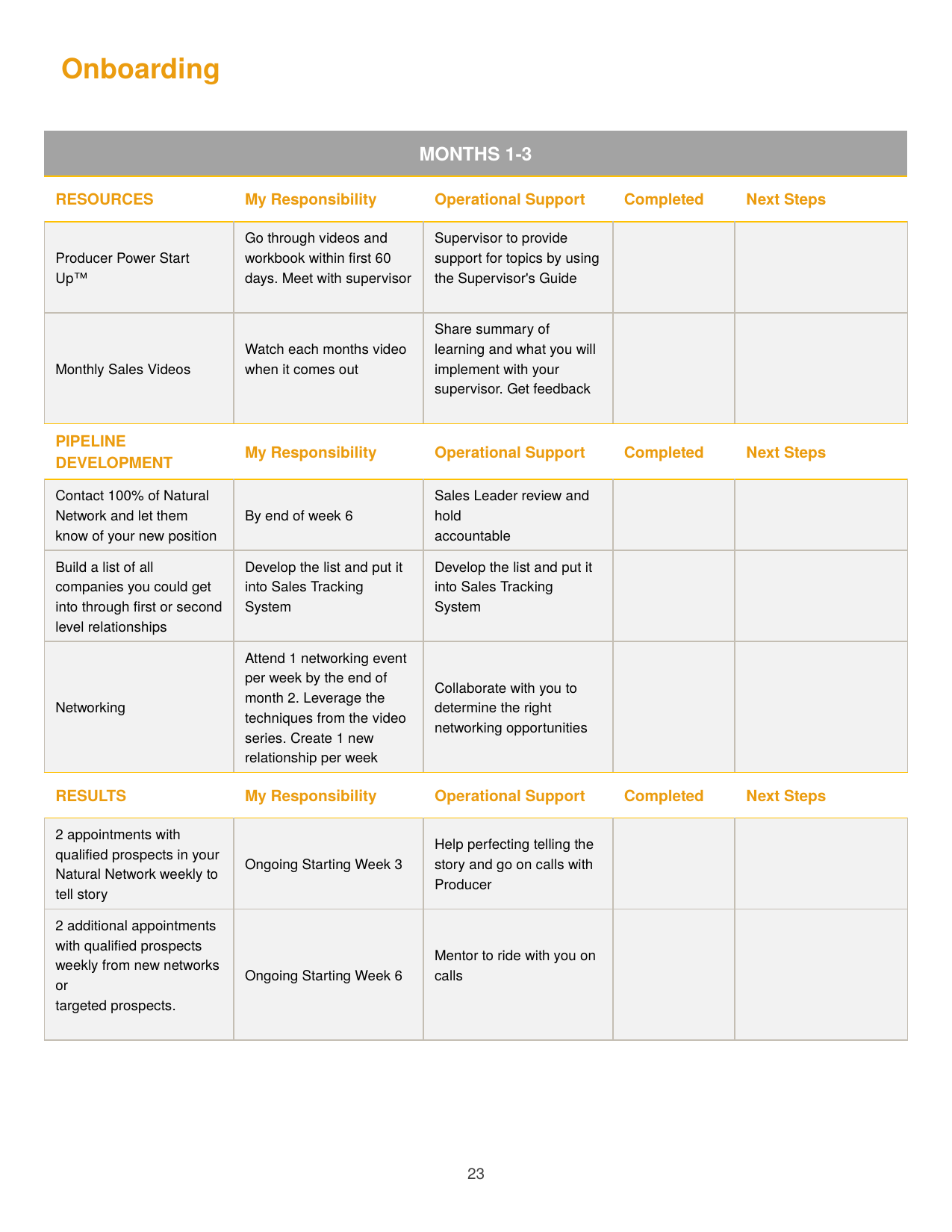

Onboarding
| MONTHS 1-3 |  |  |  |  |
| --- | --- | --- | --- | --- |
| RESOURCES | My Responsibility | Operational Support | Completed | Next Steps |
| Producer Power Start Up™ | Go through videos and workbook within first 60 days. Meet with supervisor | Supervisor to provide support for topics by using the Supervisor's Guide |  |  |
| Monthly Sales Videos | Watch each months video when it comes out | Share summary of learning and what you will implement with your supervisor. Get feedback |  |  |
| PIPELINE DEVELOPMENT | My Responsibility | Operational Support | Completed | Next Steps |
| Contact 100% of Natural Network and let them know of your new position | By end of week 6 | Sales Leader review and hold accountable |  |  |
| Build a list of all companies you could get into through first or second level relationships | Develop the list and put it into Sales Tracking System | Develop the list and put it into Sales Tracking System |  |  |
| Networking | Attend 1 networking event per week by the end of month 2. Leverage the techniques from the video series. Create 1 new relationship per week | Collaborate with you to determine the right networking opportunities |  |  |
| RESULTS | My Responsibility | Operational Support | Completed | Next Steps |
| 2 appointments with qualified prospects in your Natural Network weekly to tell story | Ongoing Starting Week 3 | Help perfecting telling the story and go on calls with Producer |  |  |
| 2 additional appointments with qualified prospects weekly from new networks or targeted prospects. | Ongoing Starting Week 6 | Mentor to ride with you on calls |  |  |
|  |  |  |  |  |
23